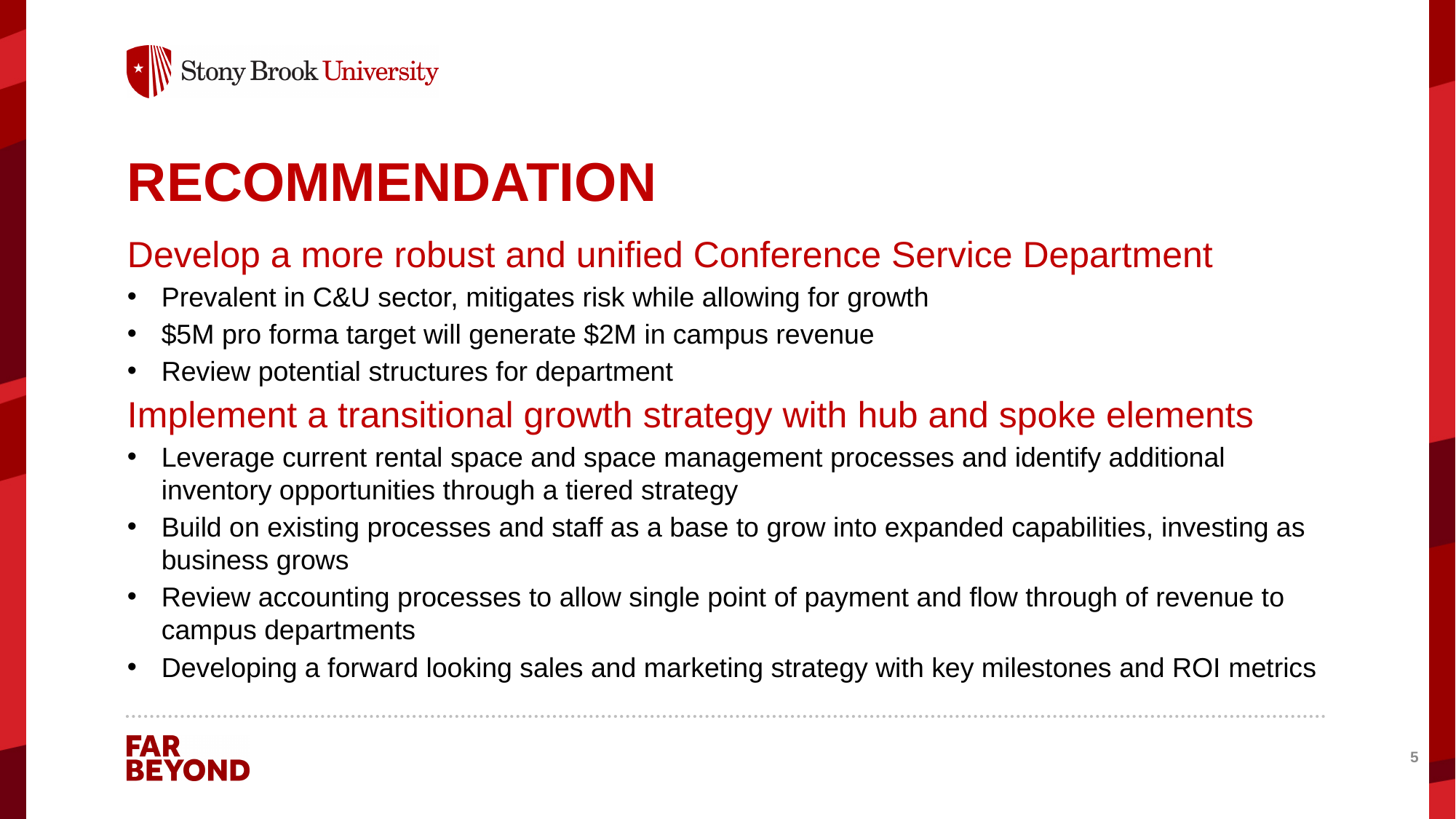

# RECOMMENDATION
Develop a more robust and unified Conference Service Department
Prevalent in C&U sector, mitigates risk while allowing for growth
$5M pro forma target will generate $2M in campus revenue
Review potential structures for department
Implement a transitional growth strategy with hub and spoke elements
Leverage current rental space and space management processes and identify additional inventory opportunities through a tiered strategy
Build on existing processes and staff as a base to grow into expanded capabilities, investing as business grows
Review accounting processes to allow single point of payment and flow through of revenue to campus departments
Developing a forward looking sales and marketing strategy with key milestones and ROI metrics

5